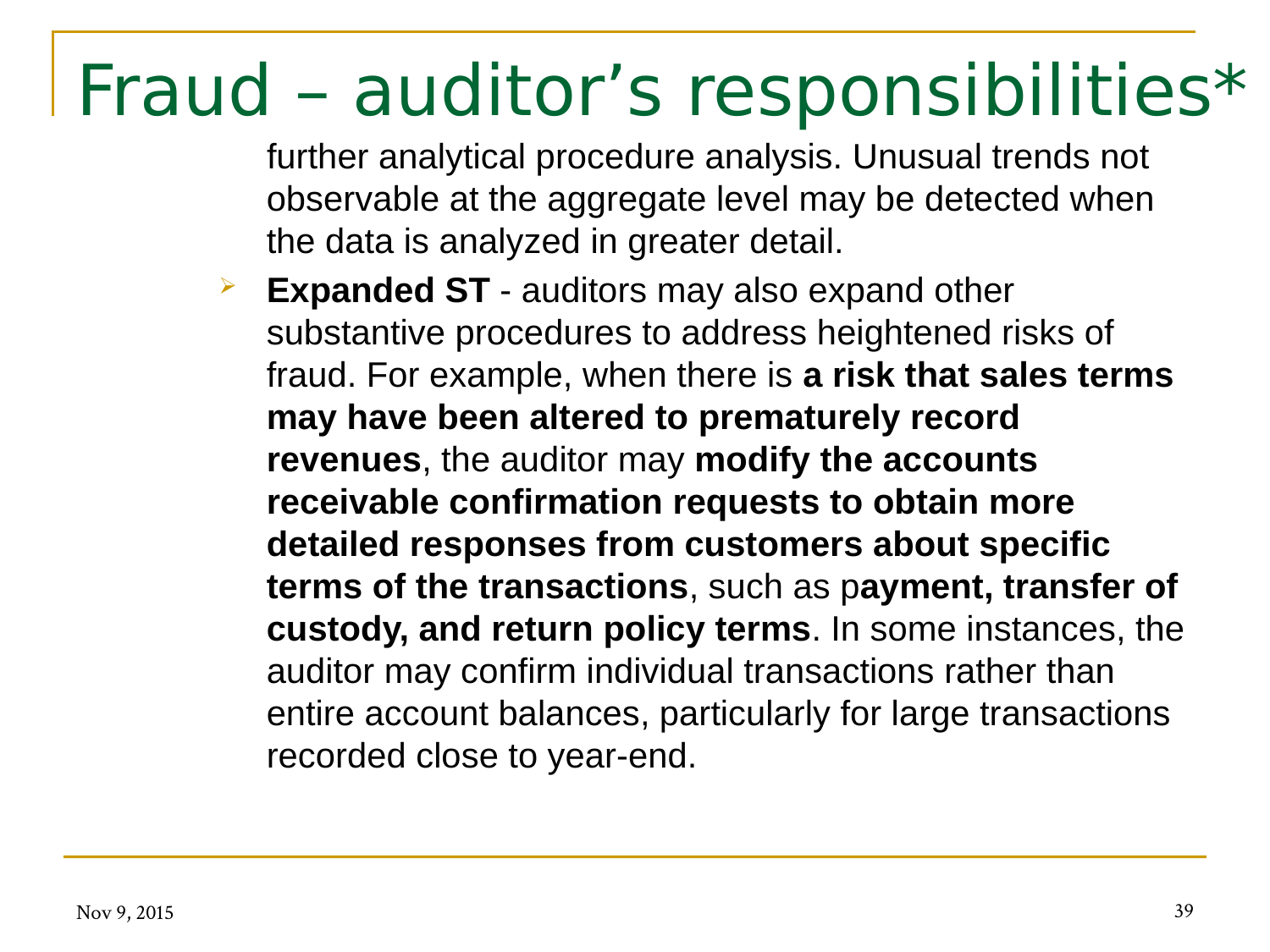

# Fraud – auditor’s responsibilities*
further analytical procedure analysis. Unusual trends not observable at the aggregate level may be detected when the data is analyzed in greater detail.
Expanded ST - auditors may also expand other substantive procedures to address heightened risks of fraud. For example, when there is a risk that sales terms may have been altered to prematurely record revenues, the auditor may modify the accounts receivable confirmation requests to obtain more detailed responses from customers about specific terms of the transactions, such as payment, transfer of custody, and return policy terms. In some instances, the auditor may confirm individual transactions rather than entire account balances, particularly for large transactions recorded close to year-end.

Nov 9, 2015
39